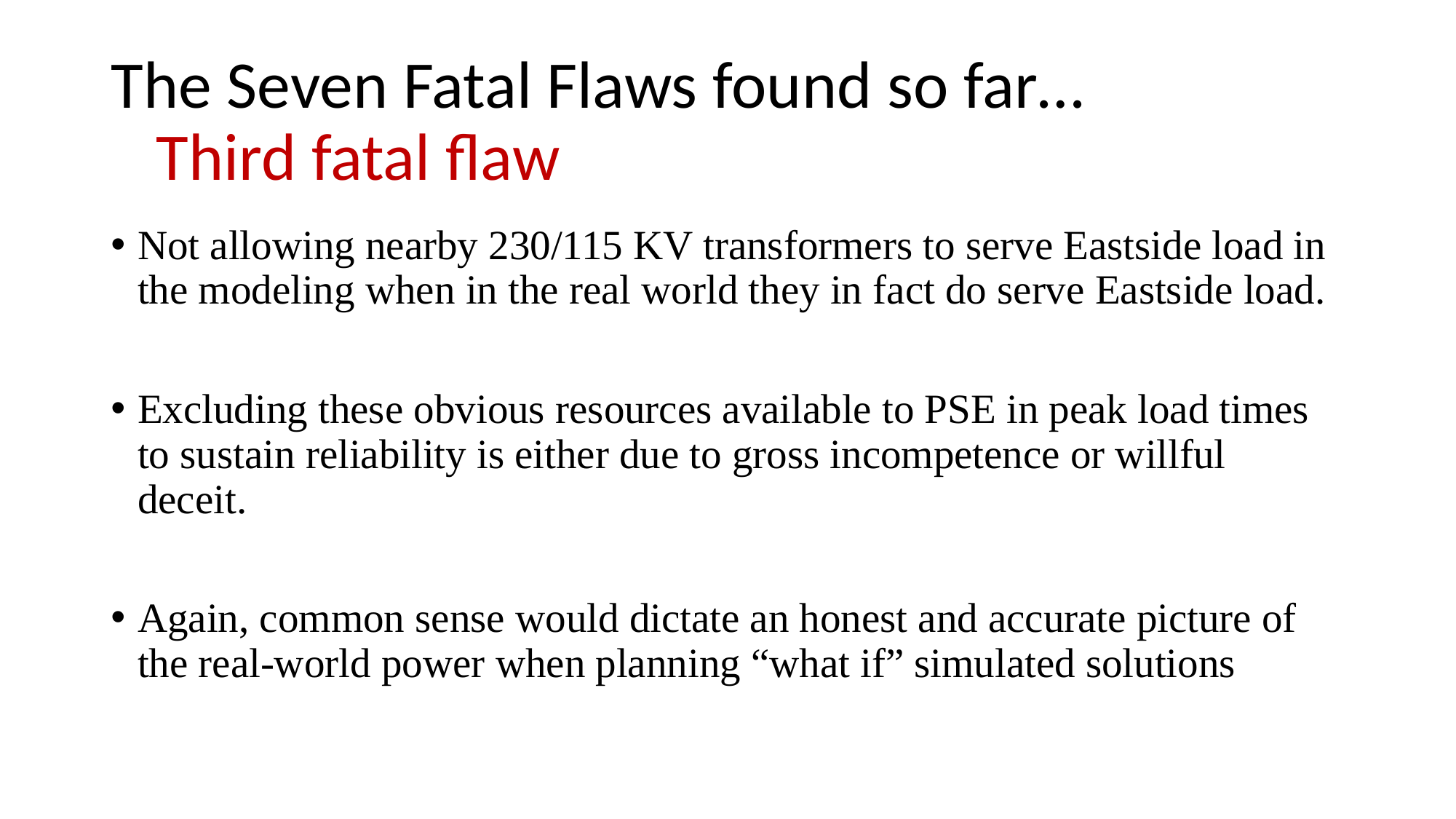

# The Seven Fatal Flaws found so far… Third fatal flaw
Not allowing nearby 230/115 KV transformers to serve Eastside load in the modeling when in the real world they in fact do serve Eastside load.

Excluding these obvious resources available to PSE in peak load times to sustain reliability is either due to gross incompetence or willful deceit.

Again, common sense would dictate an honest and accurate picture of the real-world power when planning “what if” simulated solutions